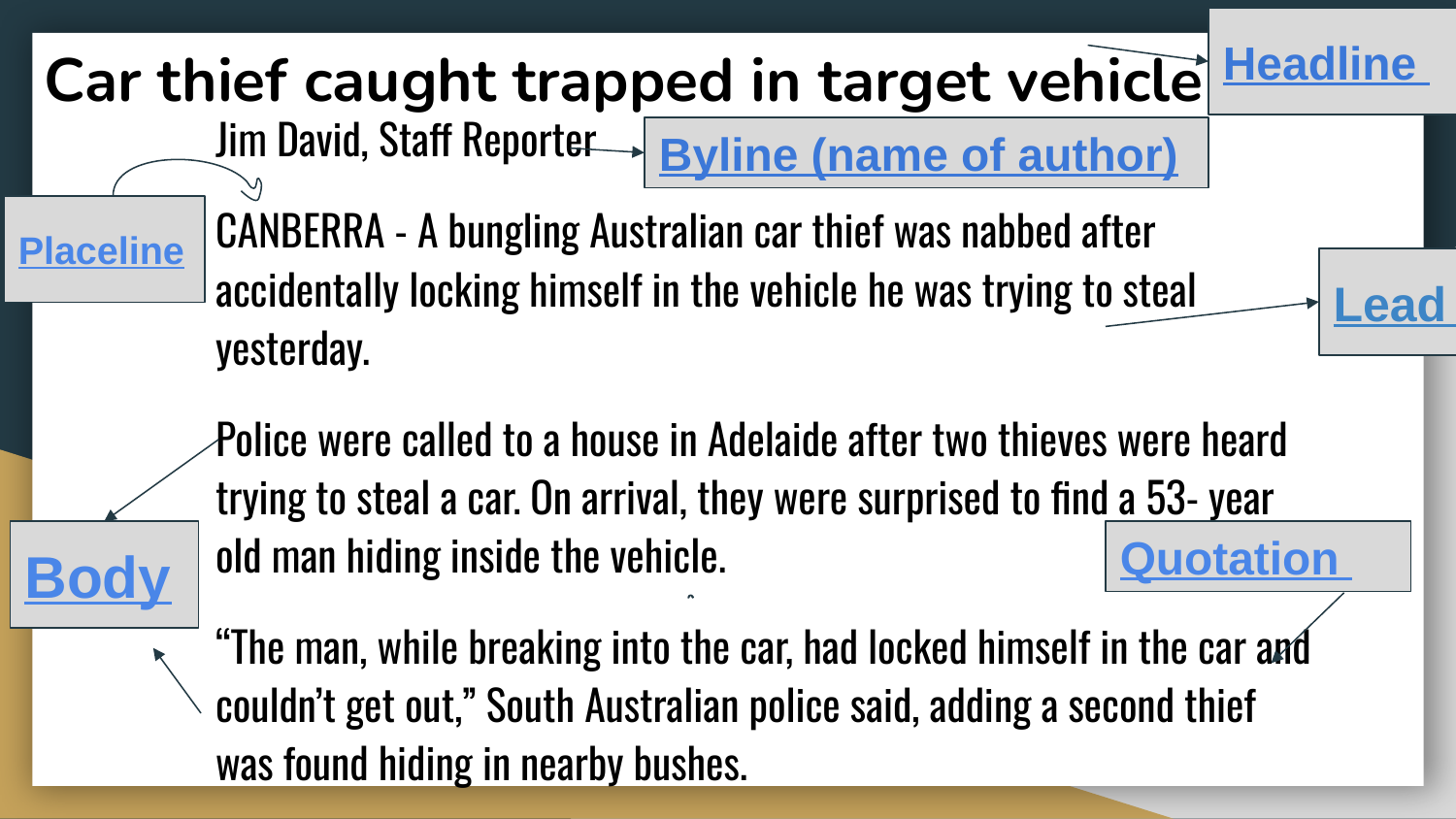

Headline
# Car thief caught trapped in target vehicle
Jim David, Staff Reporter
CANBERRA - A bungling Australian car thief was nabbed after accidentally locking himself in the vehicle he was trying to steal yesterday.
Police were called to a house in Adelaide after two thieves were heard trying to steal a car. On arrival, they were surprised to find a 53- year old man hiding inside the vehicle.
“The man, while breaking into the car, had locked himself in the car and couldn’t get out,” South Australian police said, adding a second thief was found hiding in nearby bushes.
Byline (name of author)

Placeline
Lead
Body
Quotation